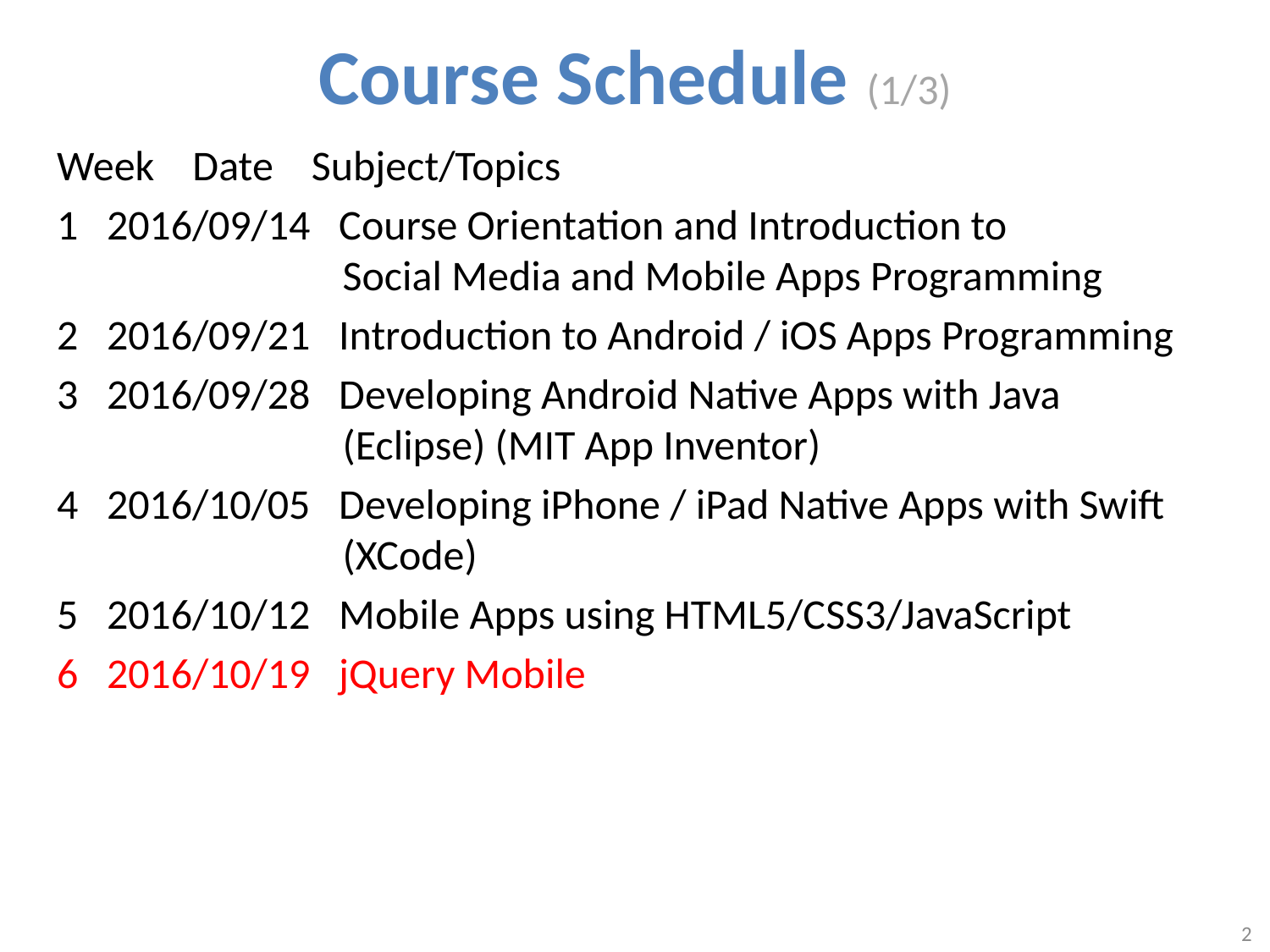

# Course Schedule (1/3)
Week    Date    Subject/Topics
1   2016/09/14   Course Orientation and Introduction to
                              Social Media and Mobile Apps Programming
2   2016/09/21   Introduction to Android / iOS Apps Programming
3   2016/09/28   Developing Android Native Apps with Java
                              (Eclipse) (MIT App Inventor)
4   2016/10/05   Developing iPhone / iPad Native Apps with Swift
                              (XCode)
5   2016/10/12   Mobile Apps using HTML5/CSS3/JavaScript
6   2016/10/19   jQuery Mobile
2